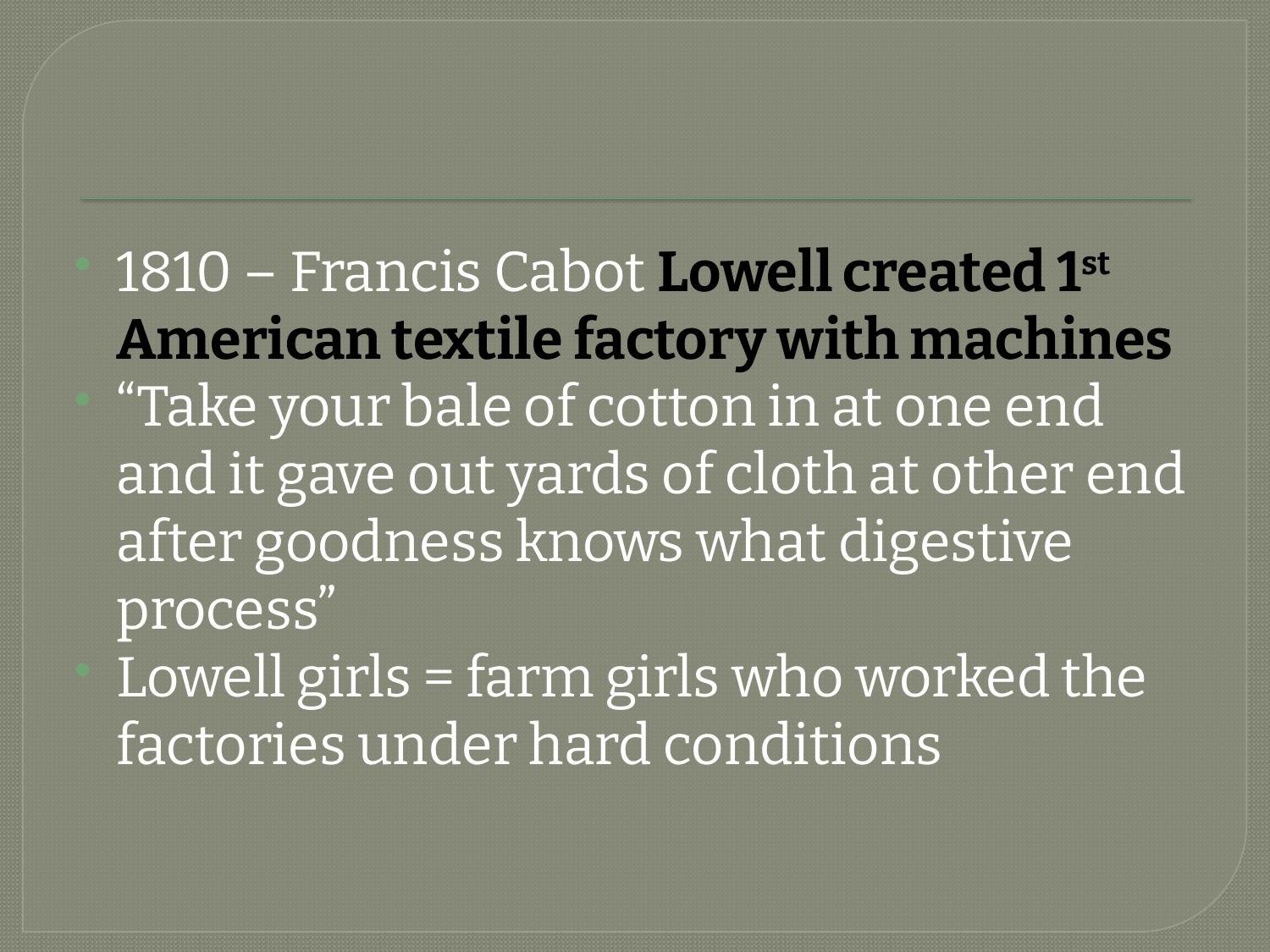

#
1810 – Francis Cabot Lowell created 1st American textile factory with machines
“Take your bale of cotton in at one end and it gave out yards of cloth at other end after goodness knows what digestive process”
Lowell girls = farm girls who worked the factories under hard conditions